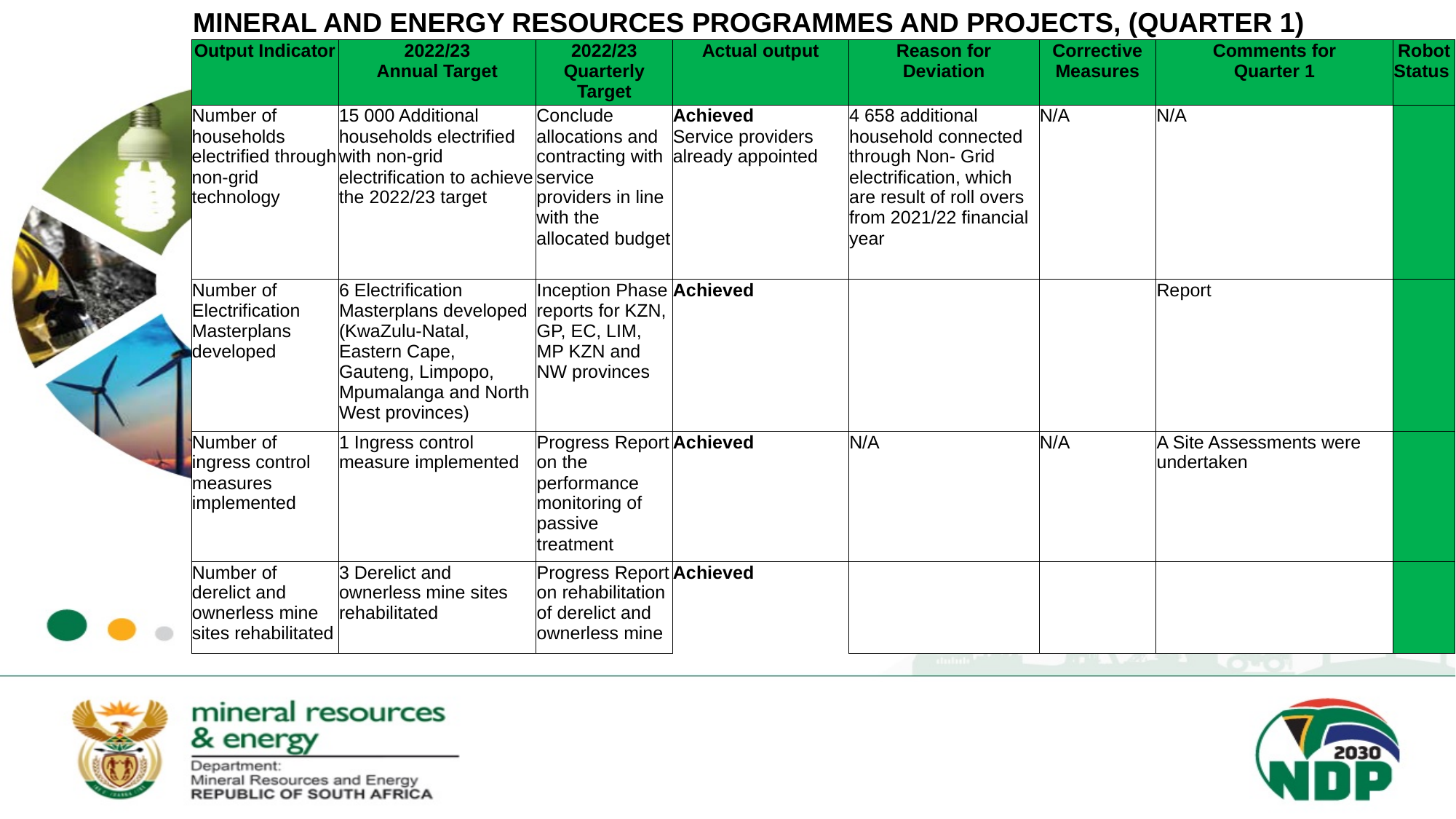

MINERAL AND ENERGY RESOURCES PROGRAMMES AND PROJECTS, (QUARTER 1)
| Output Indicator | 2022/23 Annual Target | 2022/23 Quarterly Target | Actual output | Reason for Deviation | Corrective Measures | Comments for Quarter 1 | Robot Status |
| --- | --- | --- | --- | --- | --- | --- | --- |
| Number of households electrified through non-grid technology | 15 000 Additional households electrified with non-grid electrification to achieve the 2022/23 target | Conclude allocations and contracting with service providers in line with the allocated budget | Achieved Service providers already appointed | 4 658 additional household connected through Non- Grid electrification, which are result of roll overs from 2021/22 financial year | N/A | N/A |  |
| Number of Electrification Masterplans developed | 6 Electrification Masterplans developed (KwaZulu-Natal, Eastern Cape, Gauteng, Limpopo, Mpumalanga and North West provinces) | Inception Phase reports for KZN, GP, EC, LIM, MP KZN and NW provinces | Achieved |  |  | Report |  |
| Number of ingress control measures implemented | 1 Ingress control measure implemented | Progress Report on the performance monitoring of passive treatment | Achieved | N/A | N/A | A Site Assessments were undertaken |  |
| Number of derelict and ownerless mine sites rehabilitated | 3 Derelict and ownerless mine sites rehabilitated | Progress Report on rehabilitation of derelict and ownerless mine | Achieved |  |  |  |  |